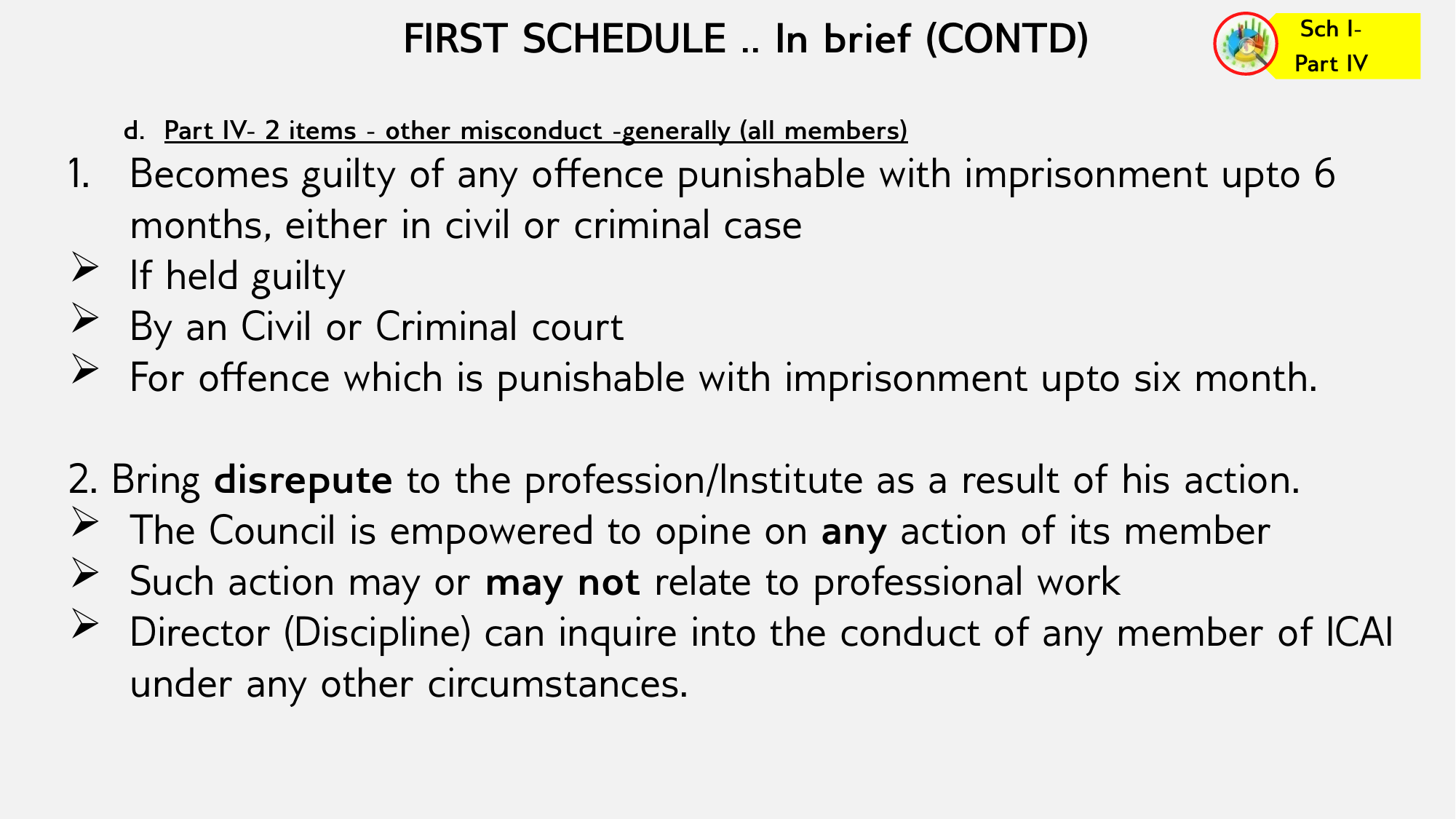

Sch I-
Part IV
FIRST SCHEDULE .. In brief (CONTD)

Part IV- 2 items - other misconduct -generally (all members)
Becomes guilty of any offence punishable with imprisonment upto 6 months, either in civil or criminal case
If held guilty
By an Civil or Criminal court
For offence which is punishable with imprisonment upto six month.

2. Bring disrepute to the profession/Institute as a result of his action.
The Council is empowered to opine on any action of its member
Such action may or may not relate to professional work
Director (Discipline) can inquire into the conduct of any member of ICAI under any other circumstances.